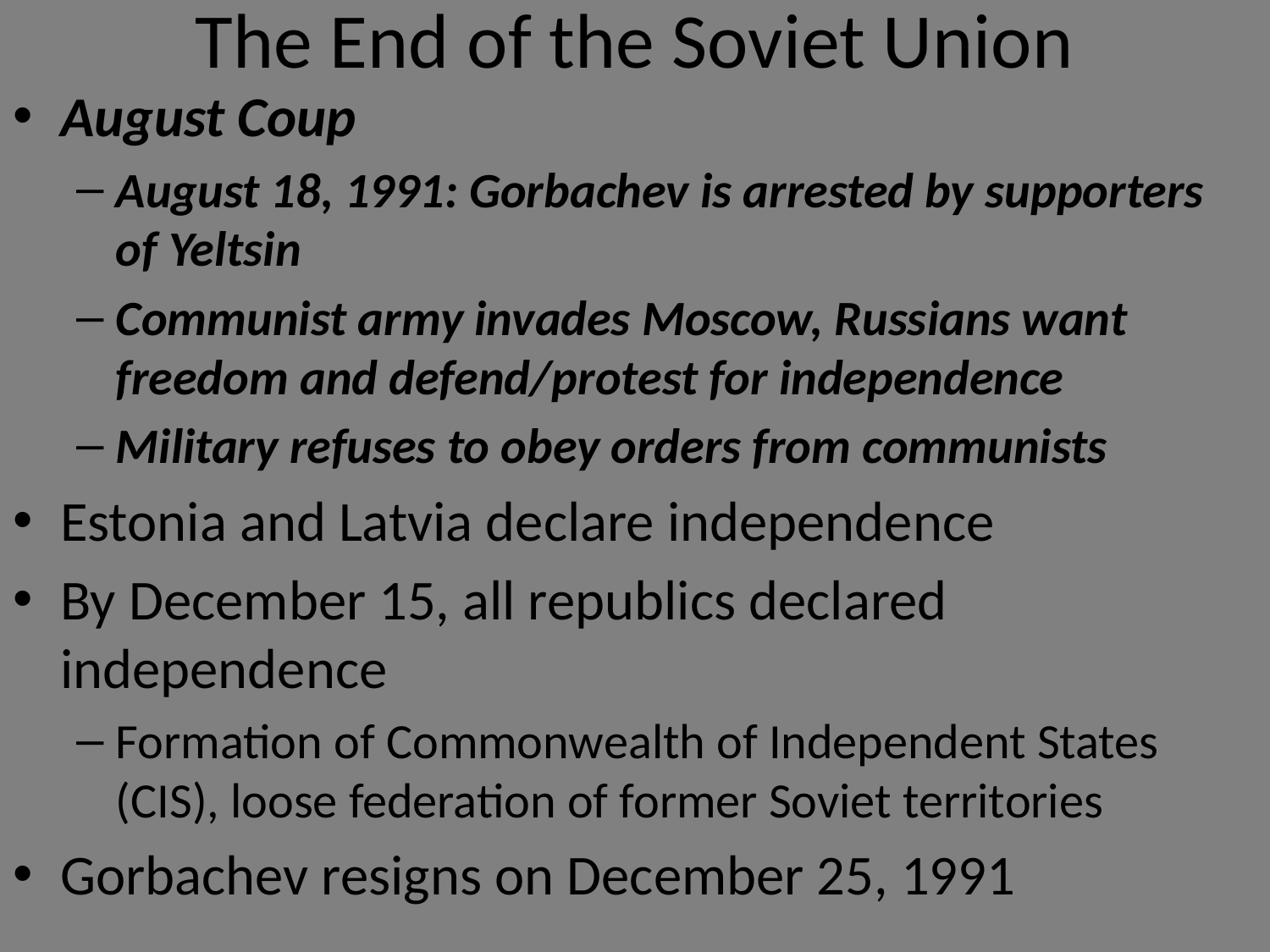

# The End of the Soviet Union
August Coup
August 18, 1991: Gorbachev is arrested by supporters of Yeltsin
Communist army invades Moscow, Russians want freedom and defend/protest for independence
Military refuses to obey orders from communists
Estonia and Latvia declare independence
By December 15, all republics declared independence
Formation of Commonwealth of Independent States (CIS), loose federation of former Soviet territories
Gorbachev resigns on December 25, 1991